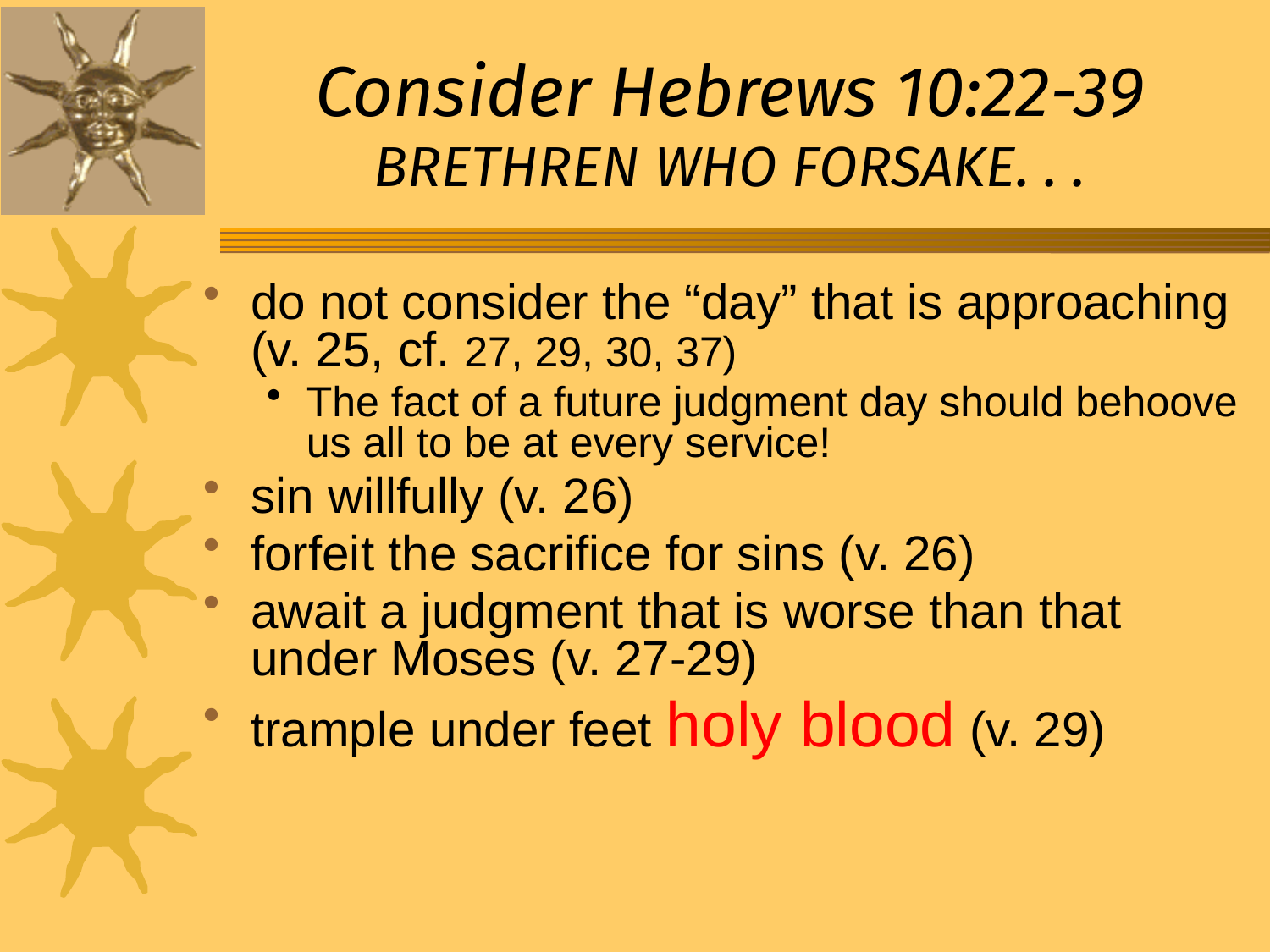

# Consider Hebrews 10:22-39 BRETHREN WHO FORSAKE. . .
do not consider the “day” that is approaching (v. 25, cf. 27, 29, 30, 37)
The fact of a future judgment day should behoove us all to be at every service!
sin willfully (v. 26)
forfeit the sacrifice for sins (v. 26)
await a judgment that is worse than that under Moses (v. 27-29)
trample under feet holy blood (v. 29)